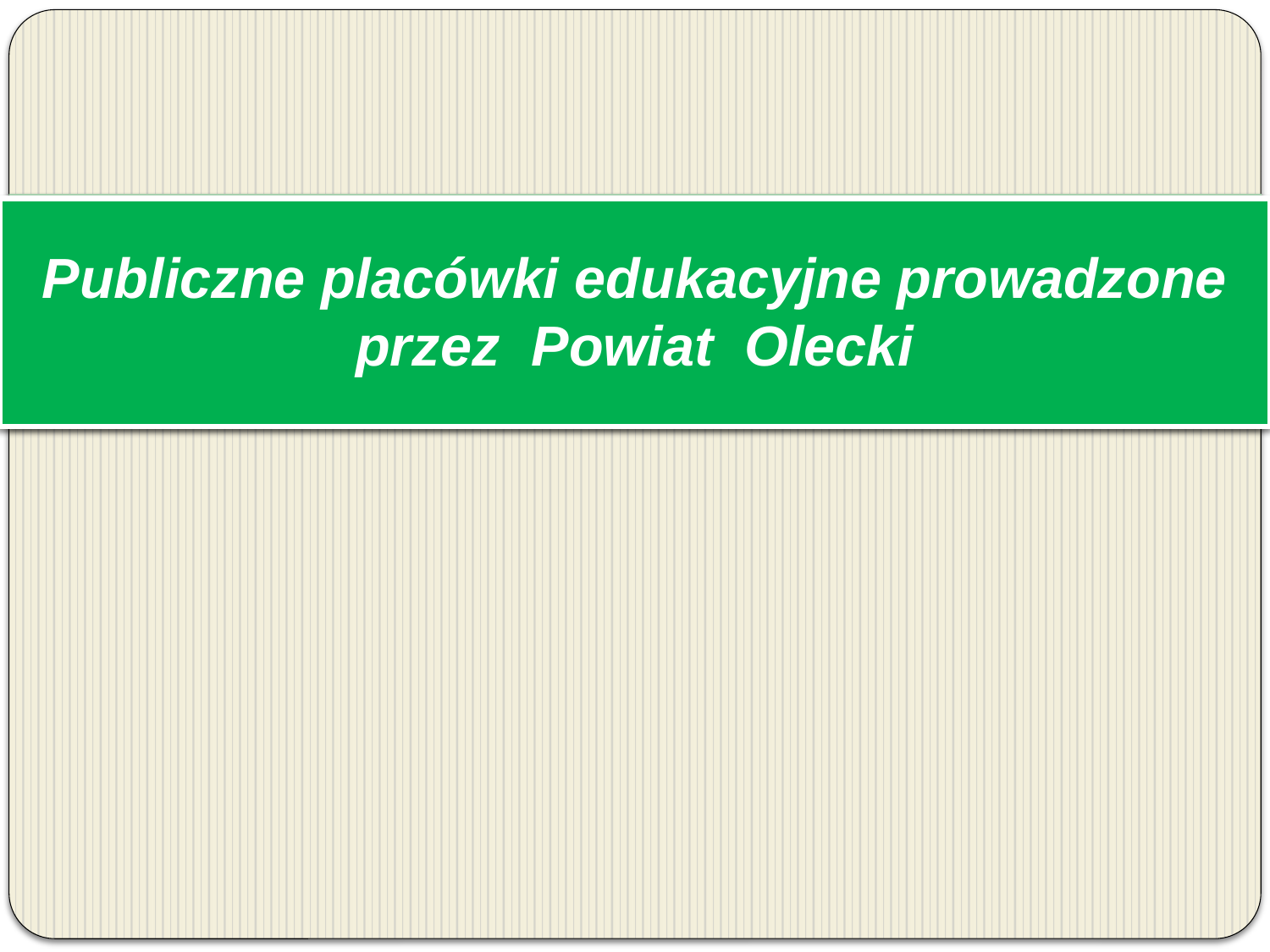

# Publiczne placówki edukacyjne prowadzone przez  Powiat  Olecki